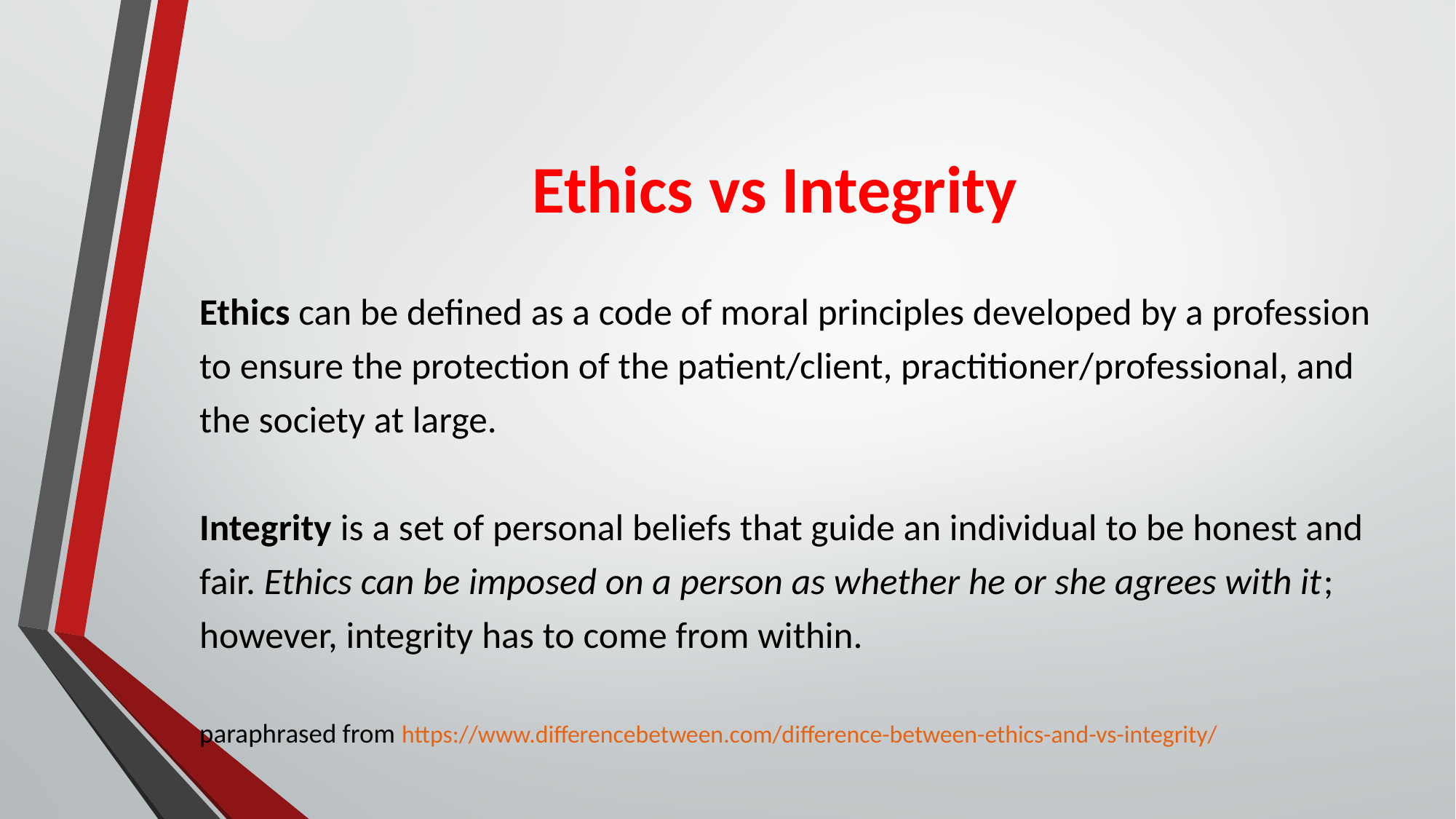

# Ethics vs Integrity
Ethics can be defined as a code of moral principles developed by a profession to ensure the protection of the patient/client, practitioner/professional, and the society at large.

Integrity is a set of personal beliefs that guide an individual to be honest and fair. Ethics can be imposed on a person as whether he or she agrees with it; however, integrity has to come from within.

paraphrased from https://www.differencebetween.com/difference-between-ethics-and-vs-integrity/